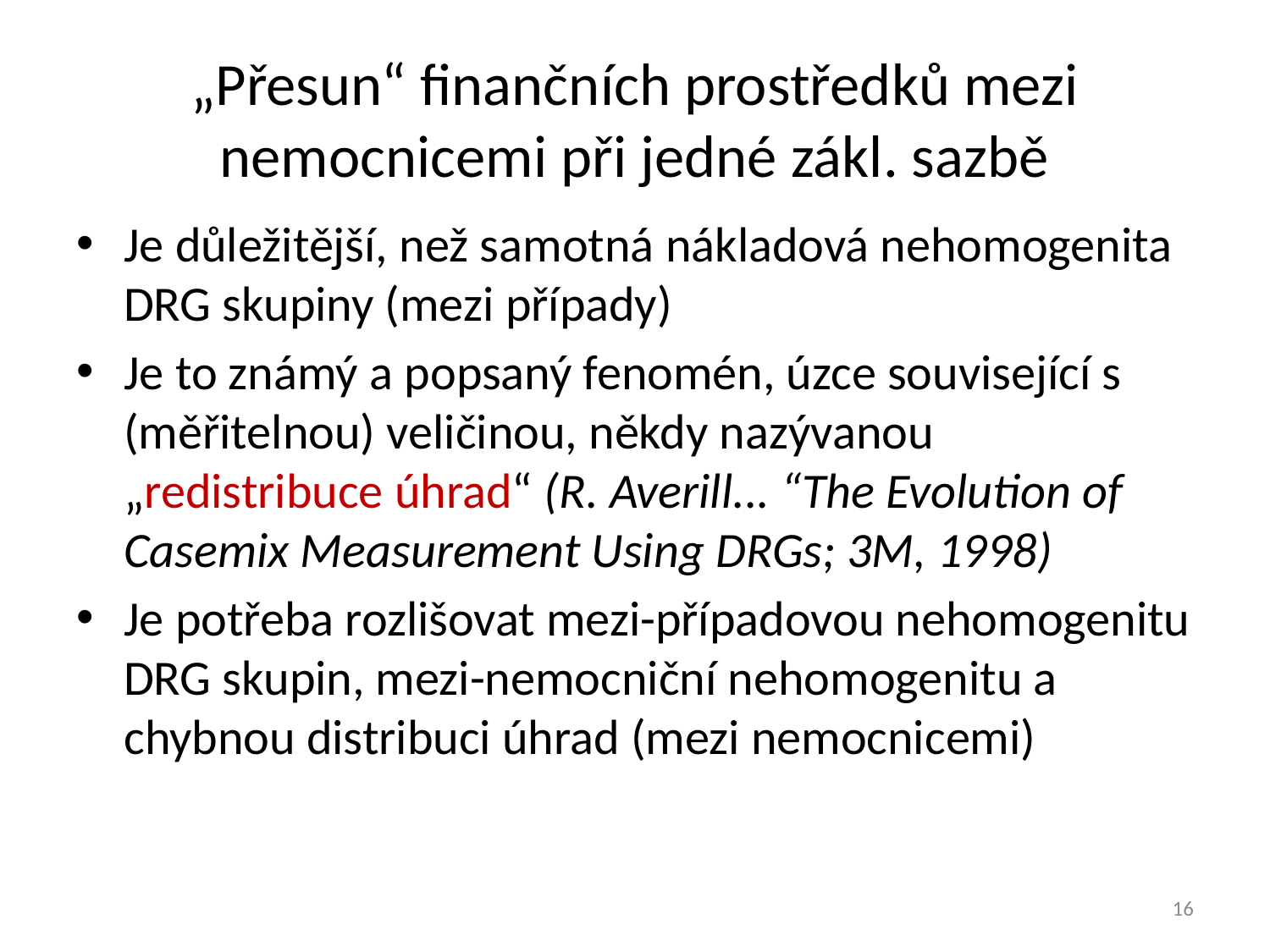

# „Přesun“ finančních prostředků mezi nemocnicemi při jedné zákl. sazbě
Je důležitější, než samotná nákladová nehomogenita DRG skupiny (mezi případy)
Je to známý a popsaný fenomén, úzce související s (měřitelnou) veličinou, někdy nazývanou „redistribuce úhrad“ (R. Averill... “The Evolution of Casemix Measurement Using DRGs; 3M, 1998)
Je potřeba rozlišovat mezi-případovou nehomogenitu DRG skupin, mezi-nemocniční nehomogenitu a chybnou distribuci úhrad (mezi nemocnicemi)

16